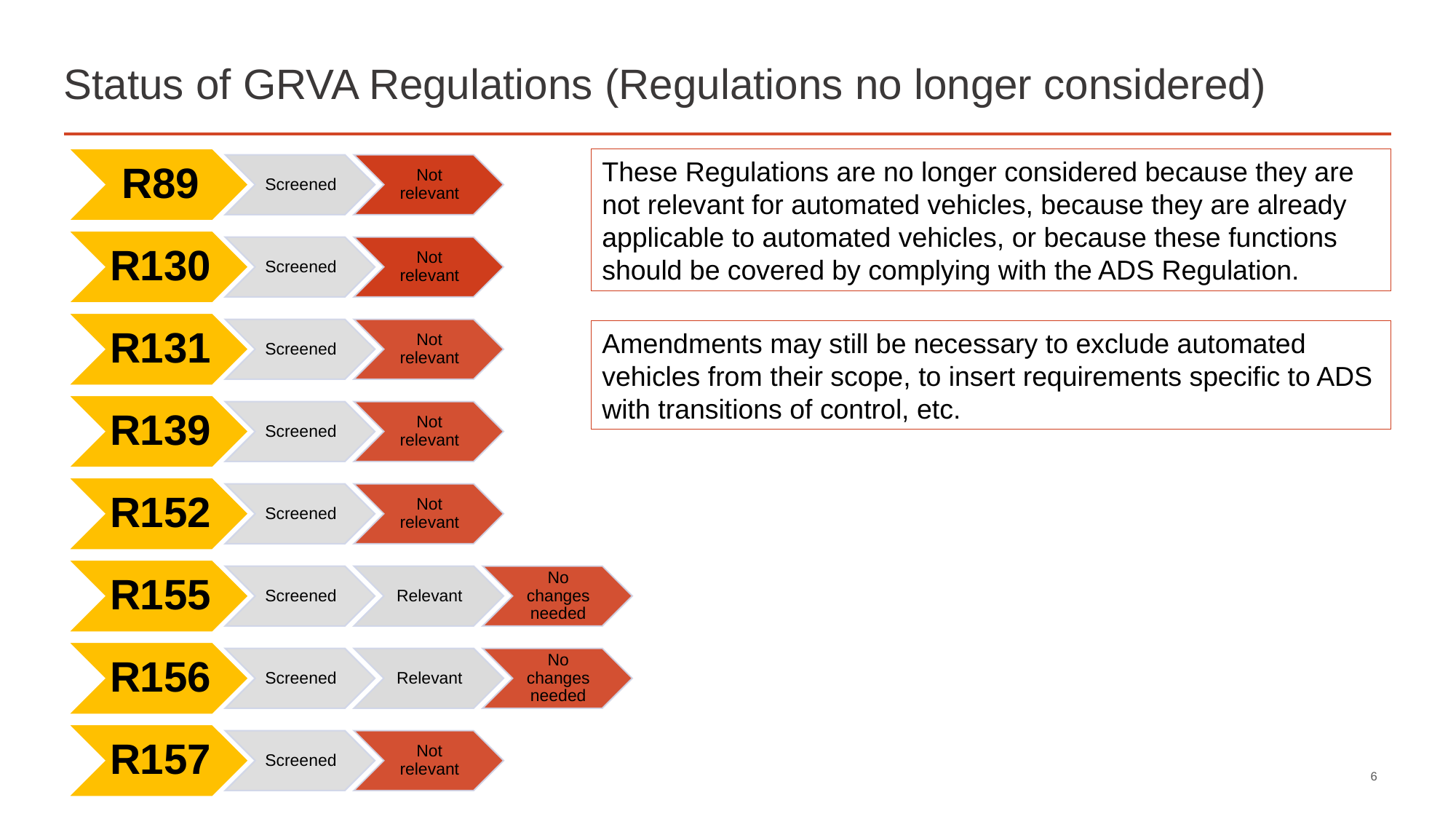

# Status of GRVA Regulations (Regulations no longer considered)
R89
Screened
Not relevant
R130
Screened
Not relevant
R131
Screened
Not relevant
R139
Screened
Not relevant
R152
Screened
Not relevant
R155
Screened
Relevant
No changes needed
R156
Screened
Relevant
No changes needed
R157
Screened
Not relevant
These Regulations are no longer considered because they are not relevant for automated vehicles, because they are already applicable to automated vehicles, or because these functions should be covered by complying with the ADS Regulation.
Amendments may still be necessary to exclude automated vehicles from their scope, to insert requirements specific to ADS with transitions of control, etc.
6